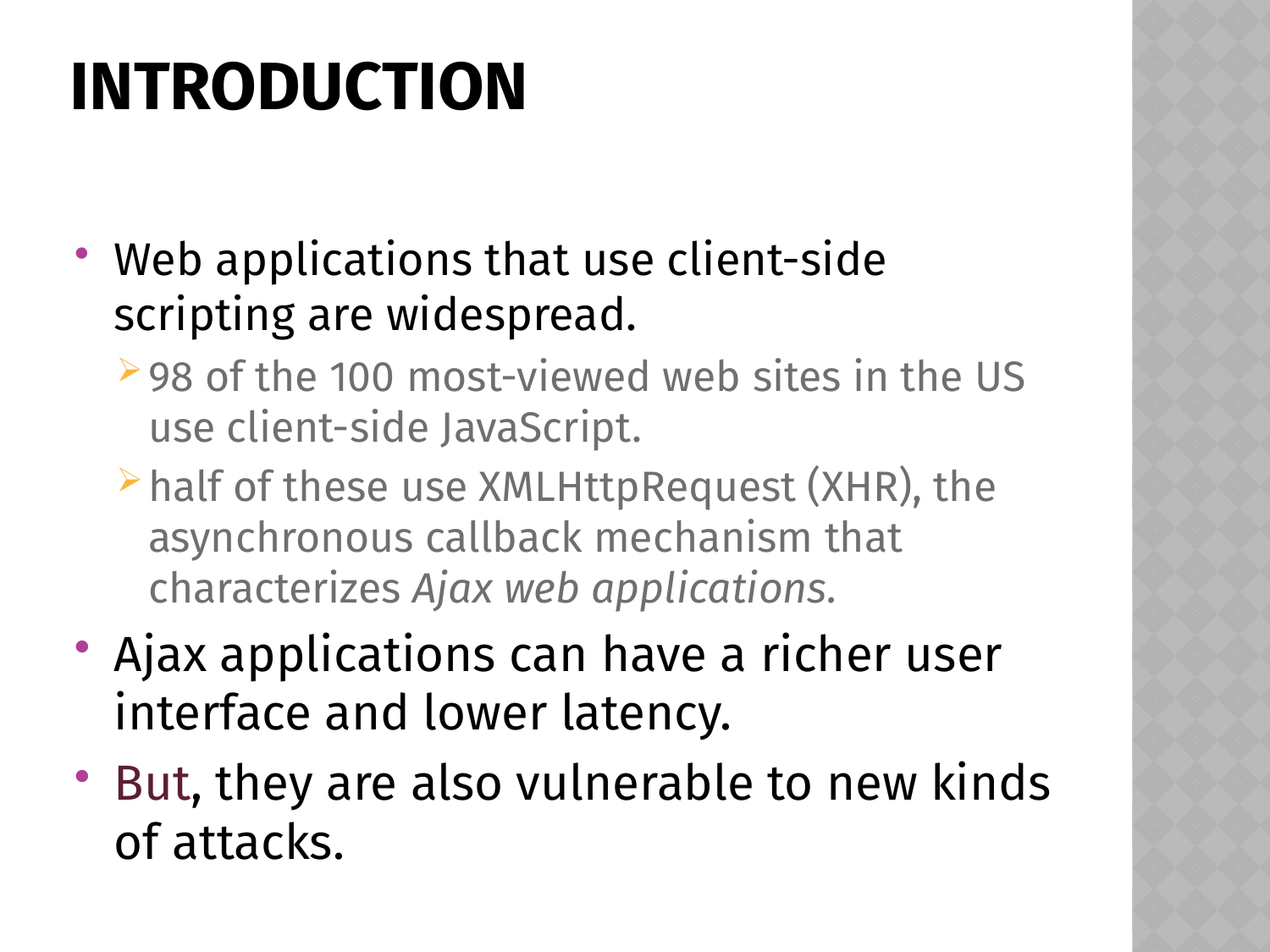

# INTRODUCTION
Web applications that use client-side scripting are widespread.
98 of the 100 most-viewed web sites in the US use client-side JavaScript.
half of these use XMLHttpRequest (XHR), the asynchronous callback mechanism that characterizes Ajax web applications.
Ajax applications can have a richer user interface and lower latency.
But, they are also vulnerable to new kinds of attacks.